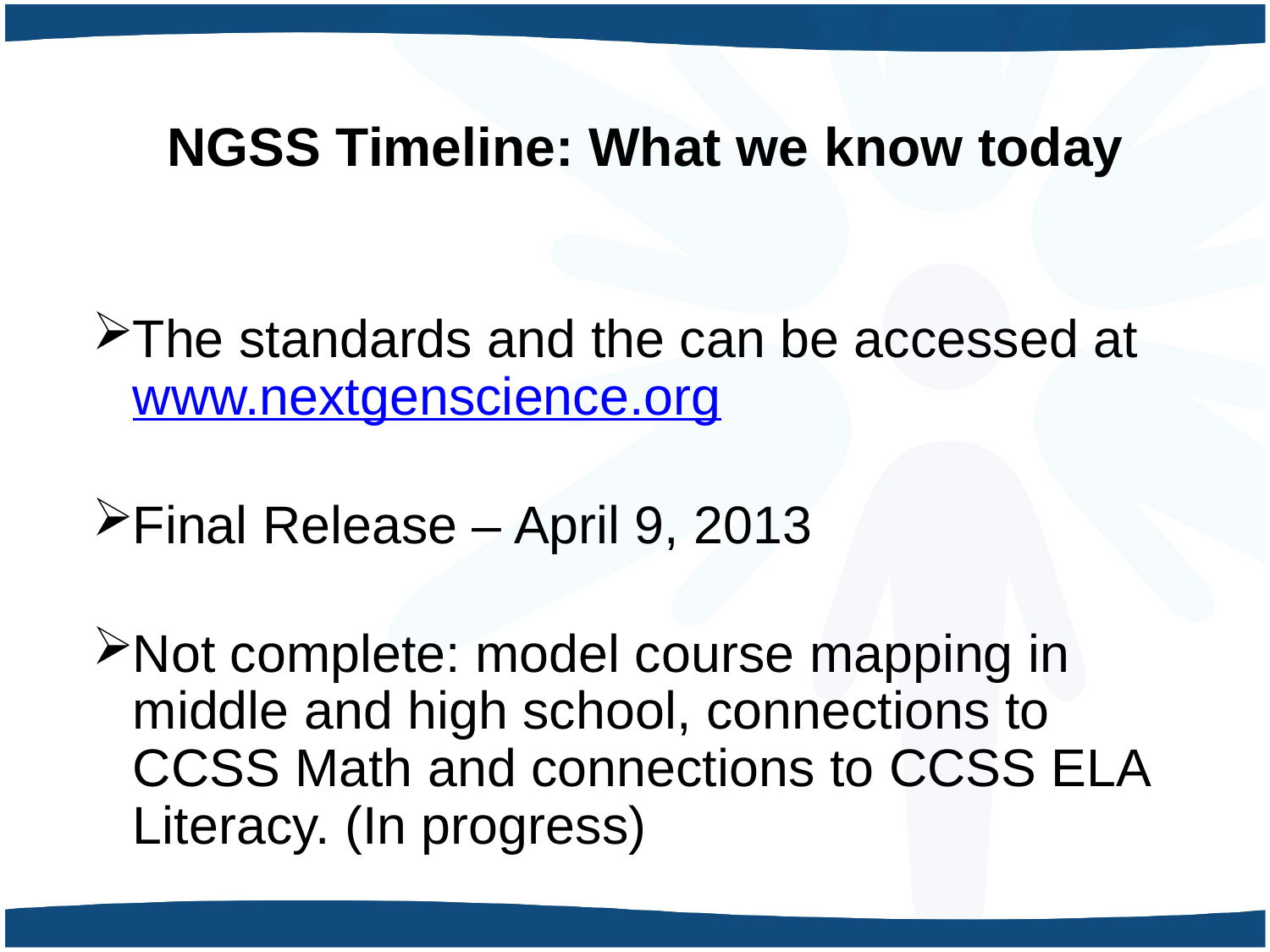

# NGSS Timeline: What we know today

The standards and the can be accessed at www.nextgenscience.org

Final Release – April 9, 2013

Not complete: model course mapping in middle and high school, connections to CCSS Math and connections to CCSS ELA Literacy. (In progress)